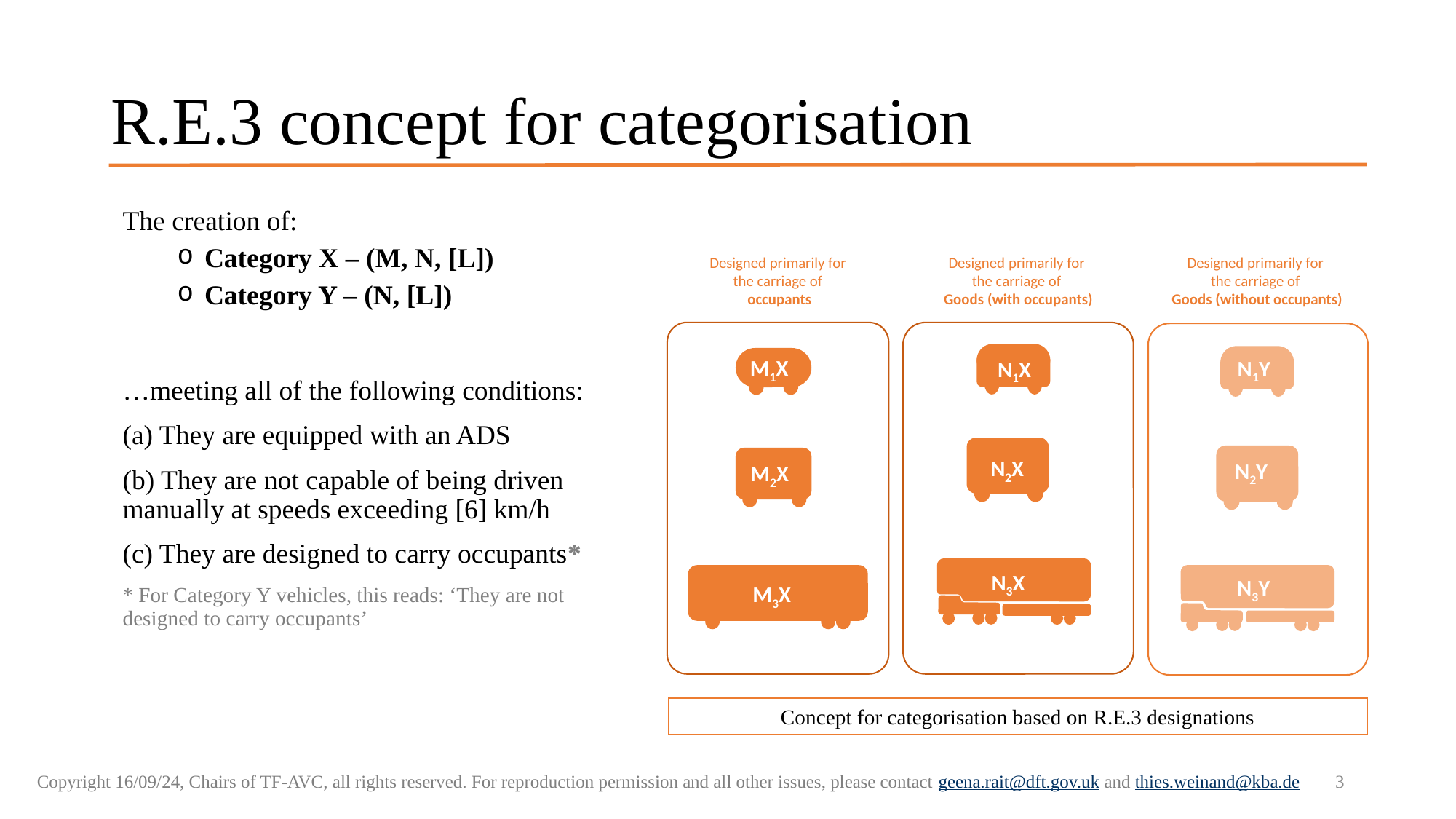

# R.E.3 concept for categorisation
The creation of:
Category X – (M, N, [L])
Category Y – (N, [L])

…meeting all of the following conditions:
(a) They are equipped with an ADS​
(b) They are not capable of being driven manually at speeds exceeding [6] km/h
(c) They are designed to carry occupants*
* For Category Y vehicles, this reads: ‘They are not designed to carry occupants’

Designed primarily for
the carriage of
Goods (with occupants)
Designed primarily for
the carriage of
Goods (without occupants)
Designed primarily for
the carriage of
occupants

M1X
N1Y
N1X
N2X
N2Y
M2X
N3X
N3Y
M3X
Concept for categorisation based on R.E.3 designations
3
Copyright 16/09/24, Chairs of TF-AVC, all rights reserved. For reproduction permission and all other issues, please contact geena.rait@dft.gov.uk and thies.weinand@kba.de